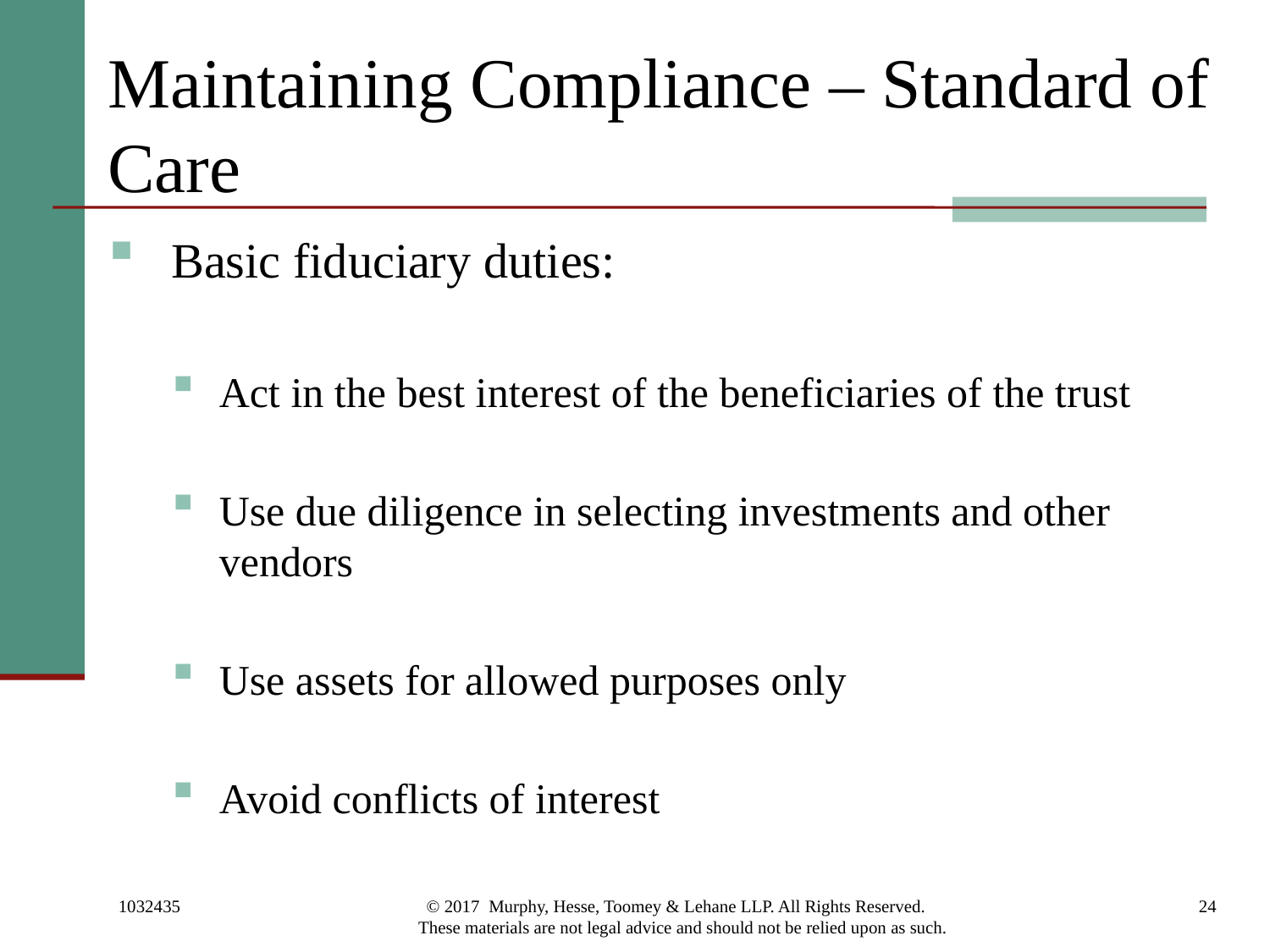

# Maintaining Compliance – Standard of Care
Basic fiduciary duties:

Act in the best interest of the beneficiaries of the trust

Use due diligence in selecting investments and other vendors

Use assets for allowed purposes only

Avoid conflicts of interest

1032435
© 2017  Murphy, Hesse, Toomey & Lehane LLP. All Rights Reserved.    These materials are not legal advice and should not be relied upon as such.
24